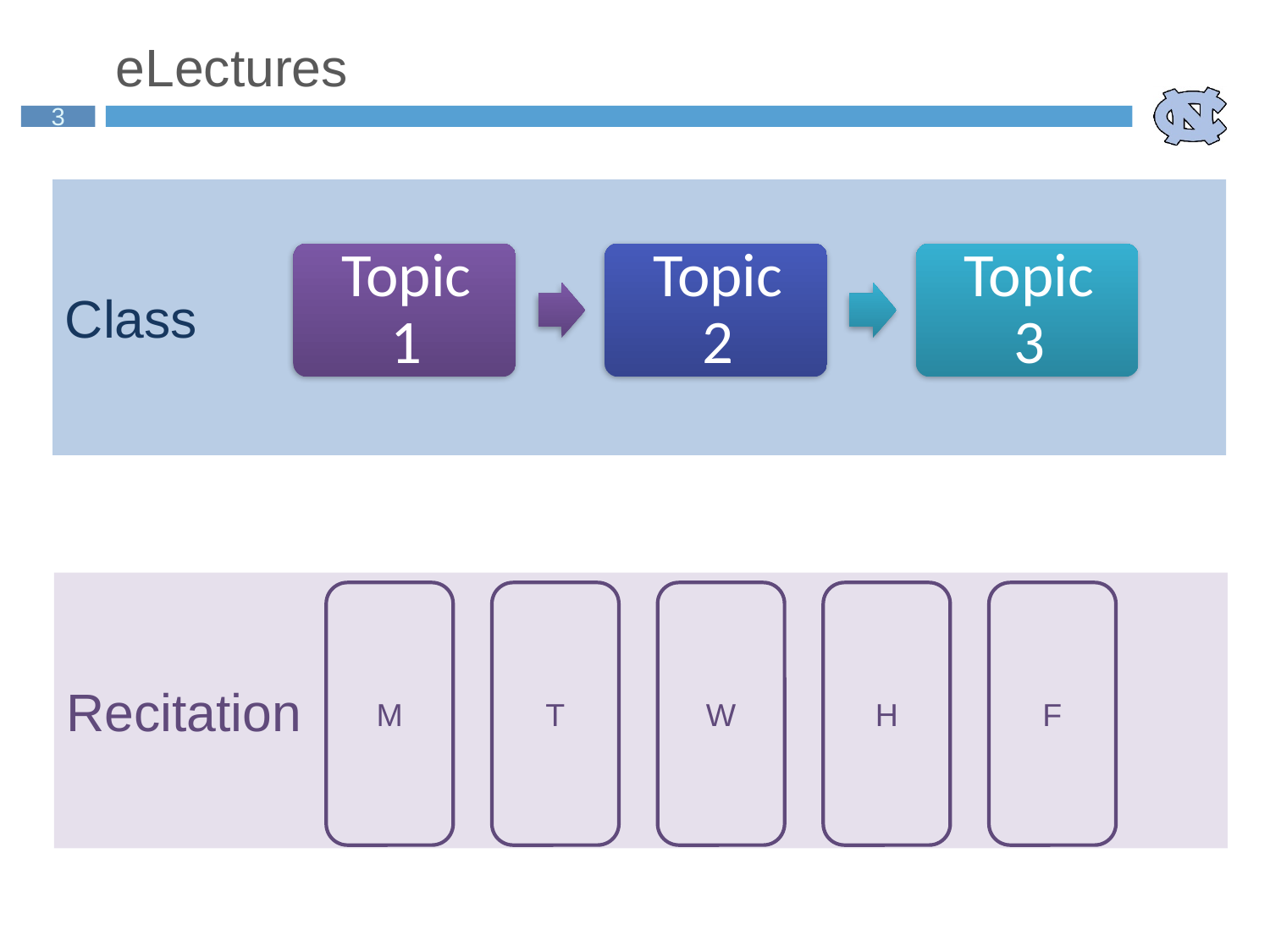

eLectures
Topic 1

Topic 2

Topic 3
Class
Recitation
M
T
W
H
F